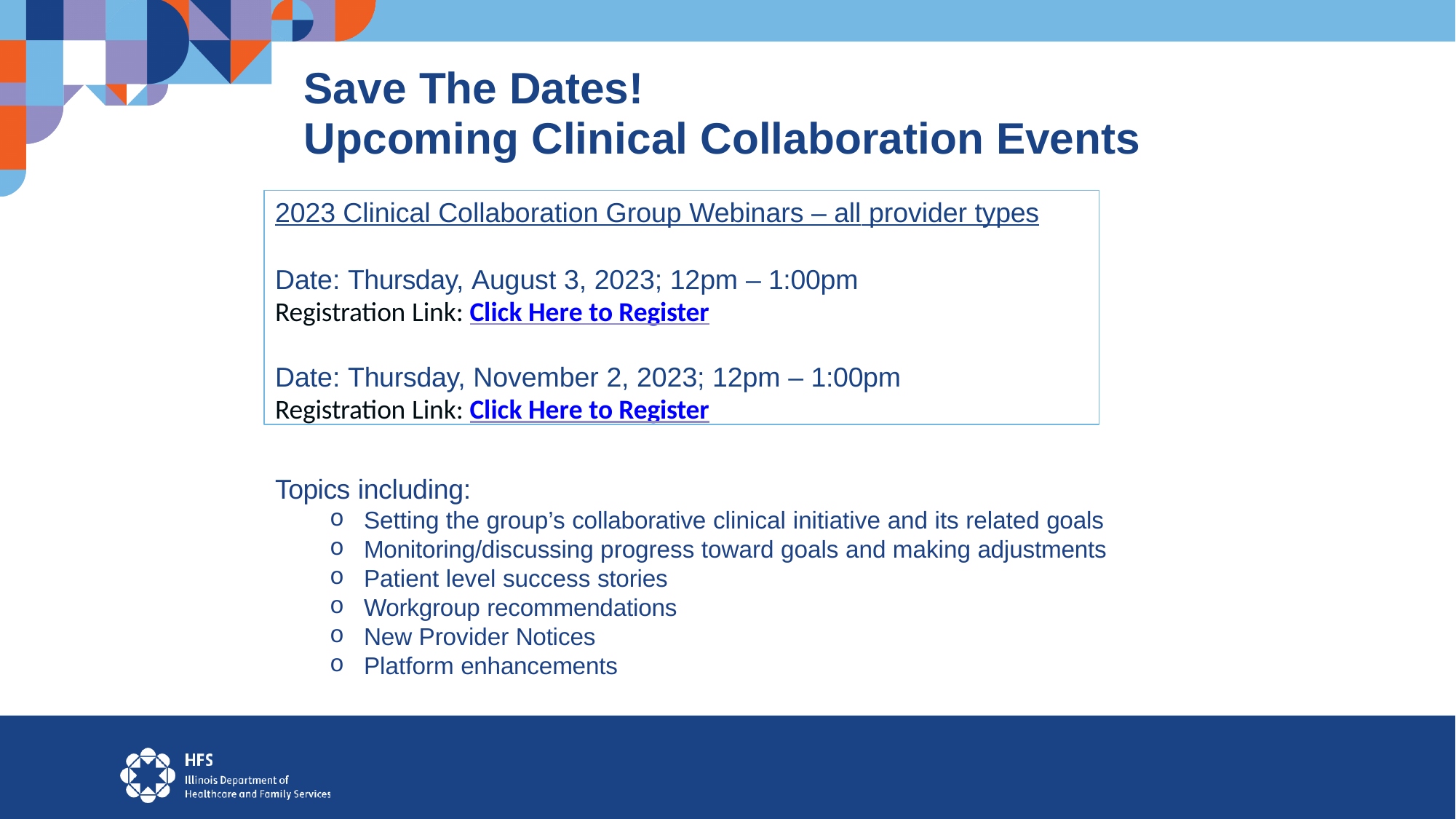

# Save The Dates!
Upcoming Clinical Collaboration Events
2023 Clinical Collaboration Group Webinars – all provider types

Date: Thursday, August 3, 2023; 12pm – 1:00pm
Registration Link: Click Here to Register

Date: Thursday, November 2, 2023; 12pm – 1:00pm
Registration Link: Click Here to Register
Topics including:
Setting the group’s collaborative clinical initiative and its related goals
Monitoring/discussing progress toward goals and making adjustments
Patient level success stories
Workgroup recommendations
New Provider Notices
Platform enhancements